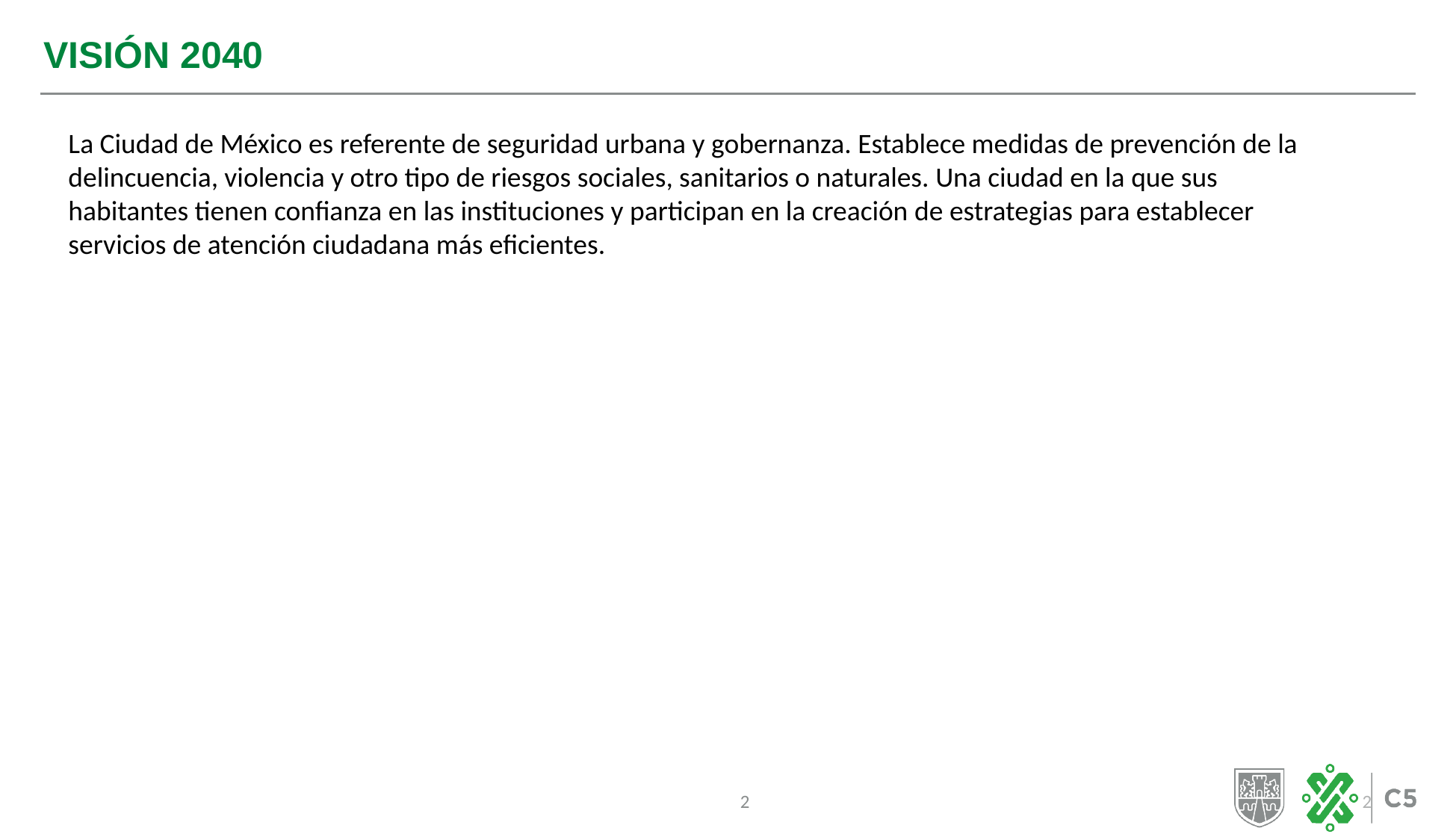

VISIÓN 2040
La Ciudad de México es referente de seguridad urbana y gobernanza. Establece medidas de prevención de la delincuencia, violencia y otro tipo de riesgos sociales, sanitarios o naturales. Una ciudad en la que sus habitantes tienen confianza en las instituciones y participan en la creación de estrategias para establecer servicios de atención ciudadana más eficientes.

2
2